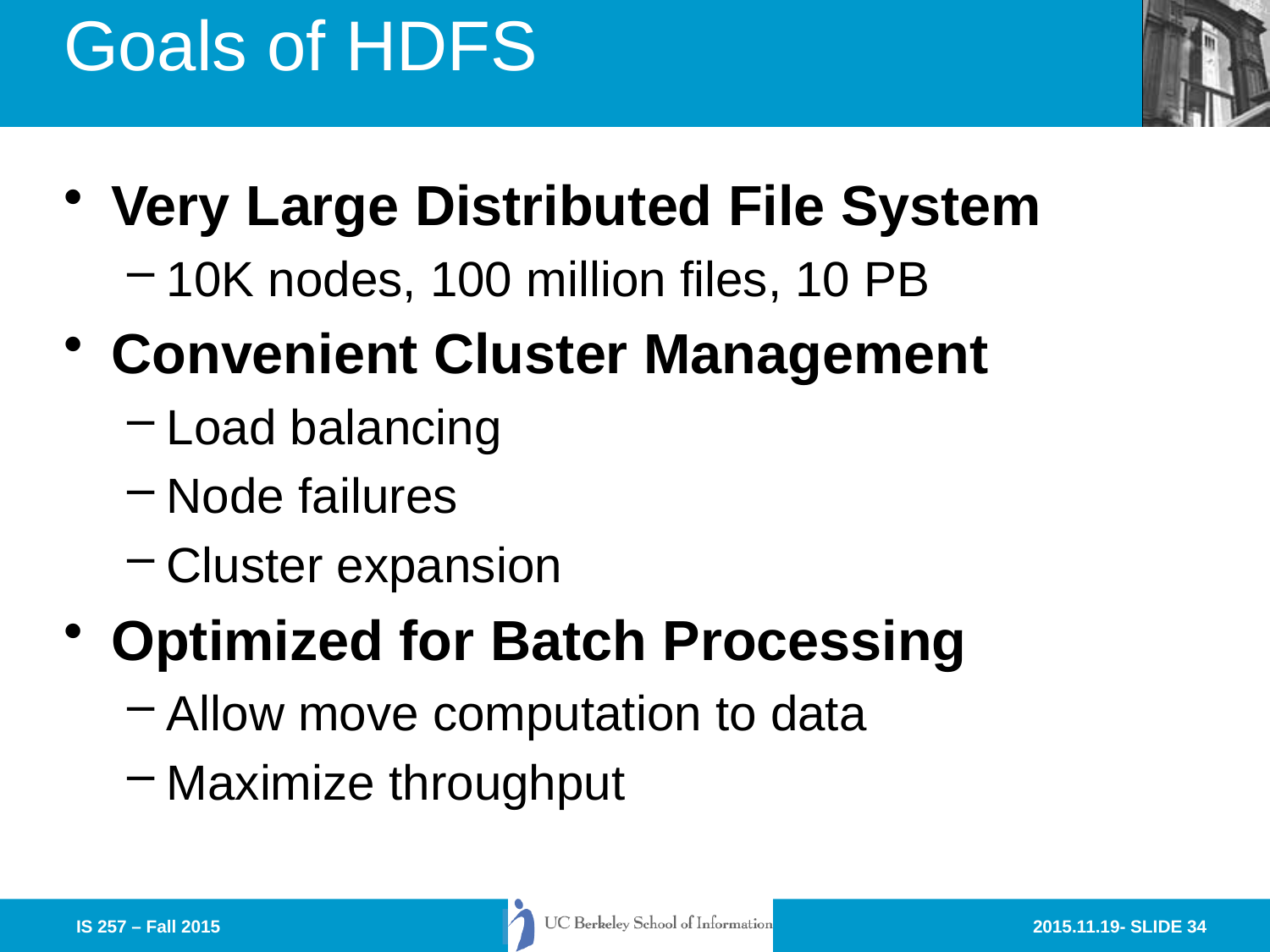

# Goals of HDFS
Very Large Distributed File System
10K nodes, 100 million files, 10 PB
Convenient Cluster Management
Load balancing
Node failures
Cluster expansion
Optimized for Batch Processing
Allow move computation to data
Maximize throughput
IS 257 – Fall 2015